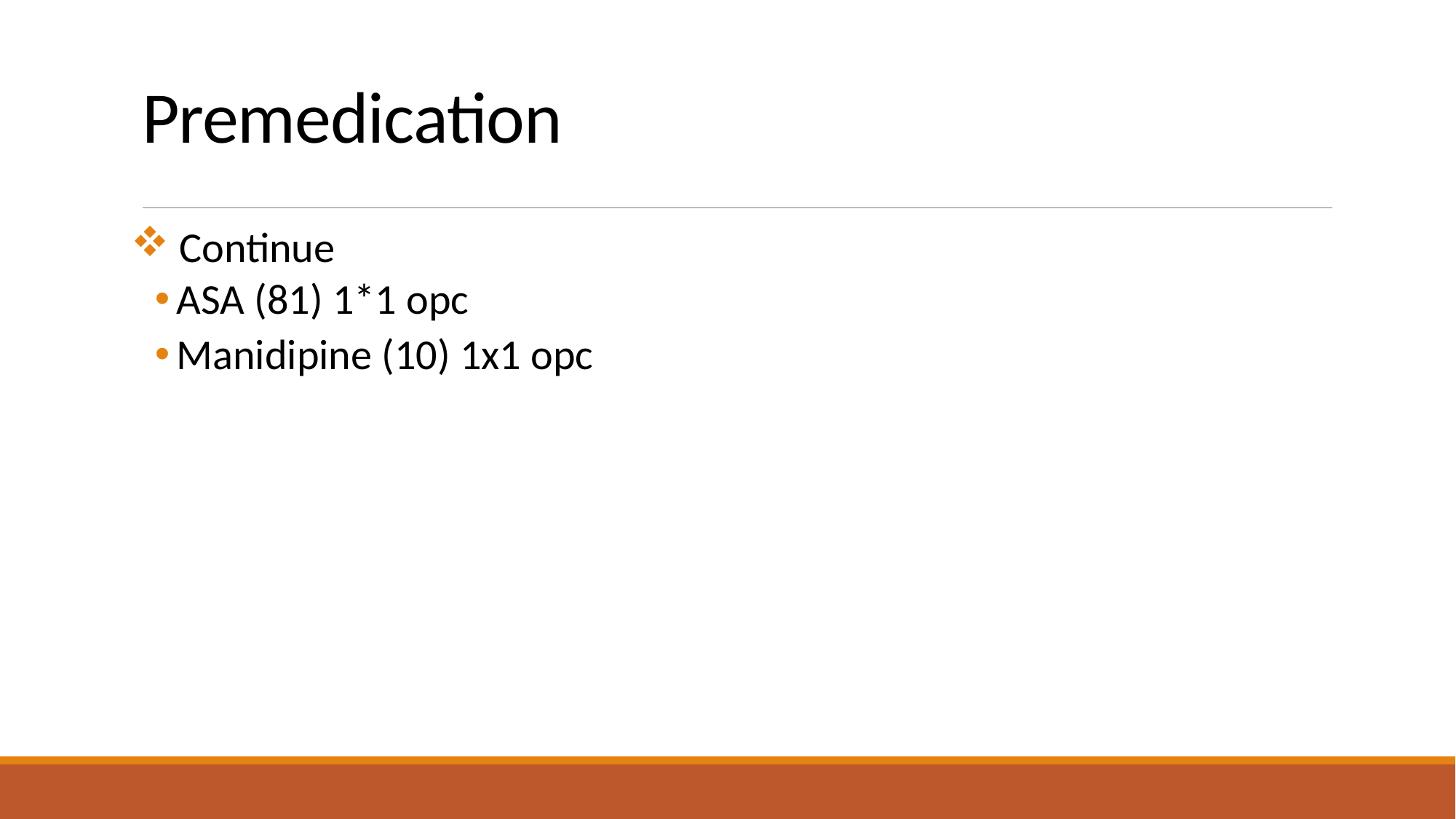

# Premedication
 Continue
ASA (81) 1*1 opc
Manidipine (10) 1x1 opc